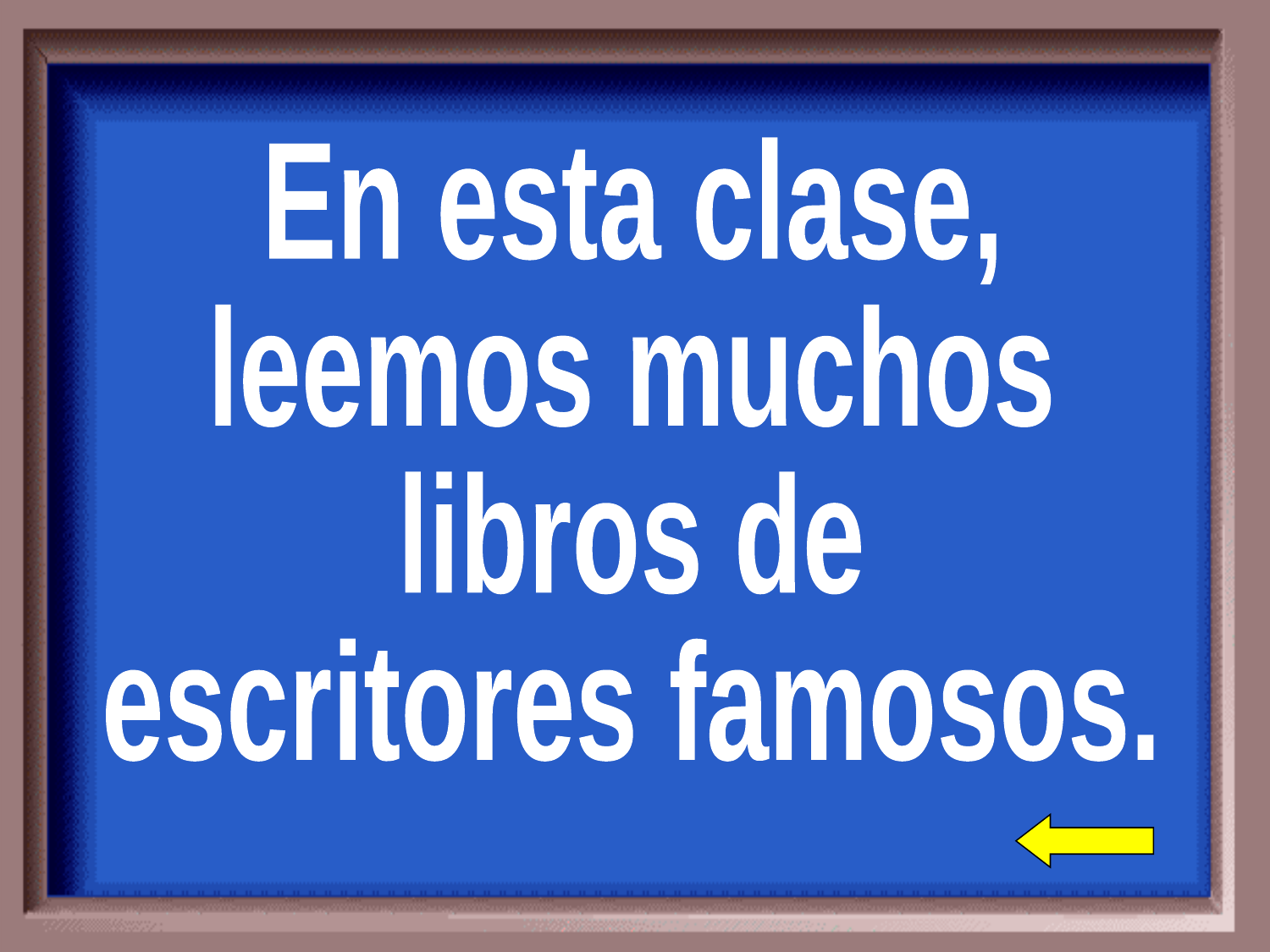

En esta clase,
leemos muchos
libros de
escritores famosos.